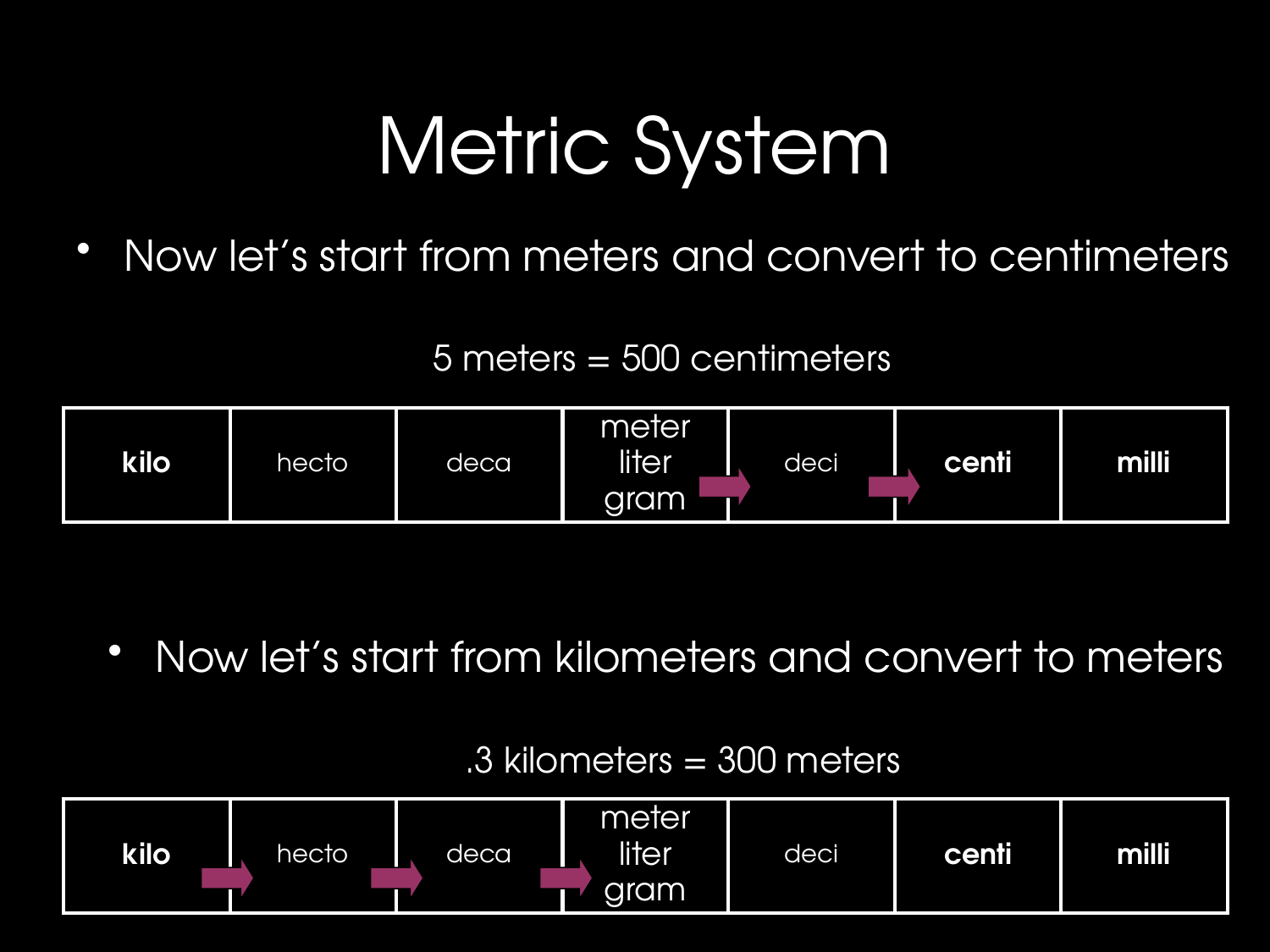

# Metric System
Now let’s start from meters and convert to centimeters

			5 meters = 500 centimeters
| kilo | hecto | deca | meter liter gram | deci | centi | milli |
| --- | --- | --- | --- | --- | --- | --- |

Now let’s start from kilometers and convert to meters

			.3 kilometers = 300 meters
| kilo | hecto | deca | meter liter gram | deci | centi | milli |
| --- | --- | --- | --- | --- | --- | --- |